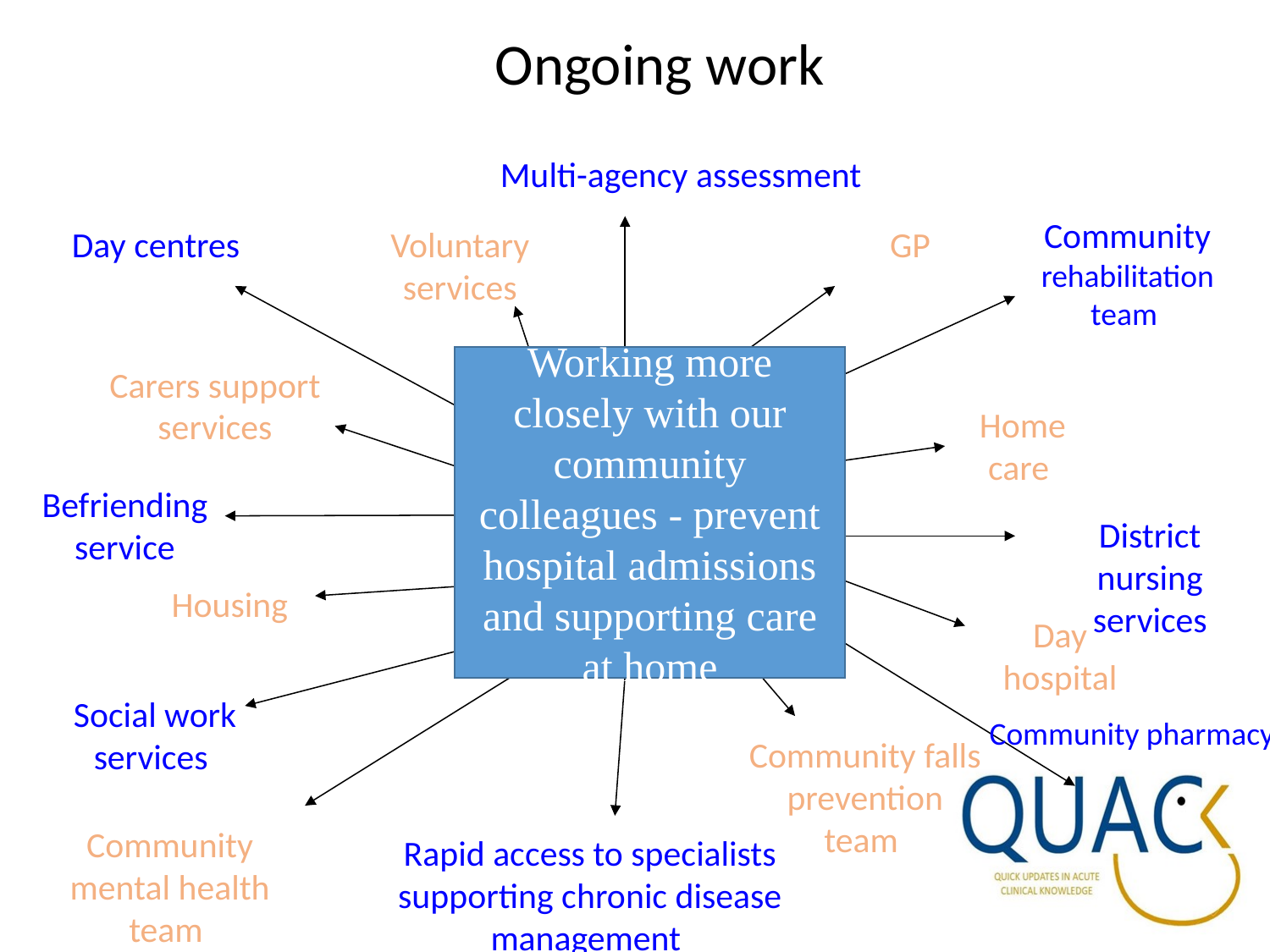

# Ongoing work
Multi-agency assessment

Community rehabilitation team
Day centres
Voluntary services
GP
Working more closely with our community colleagues - prevent hospital admissions and supporting care at home
Carers support services
Home care
Befriending service
District nursing services
Housing
Day hospital
Social work services
Community pharmacy
Community falls prevention team
Community mental health team
Rapid access to specialists supporting chronic disease management